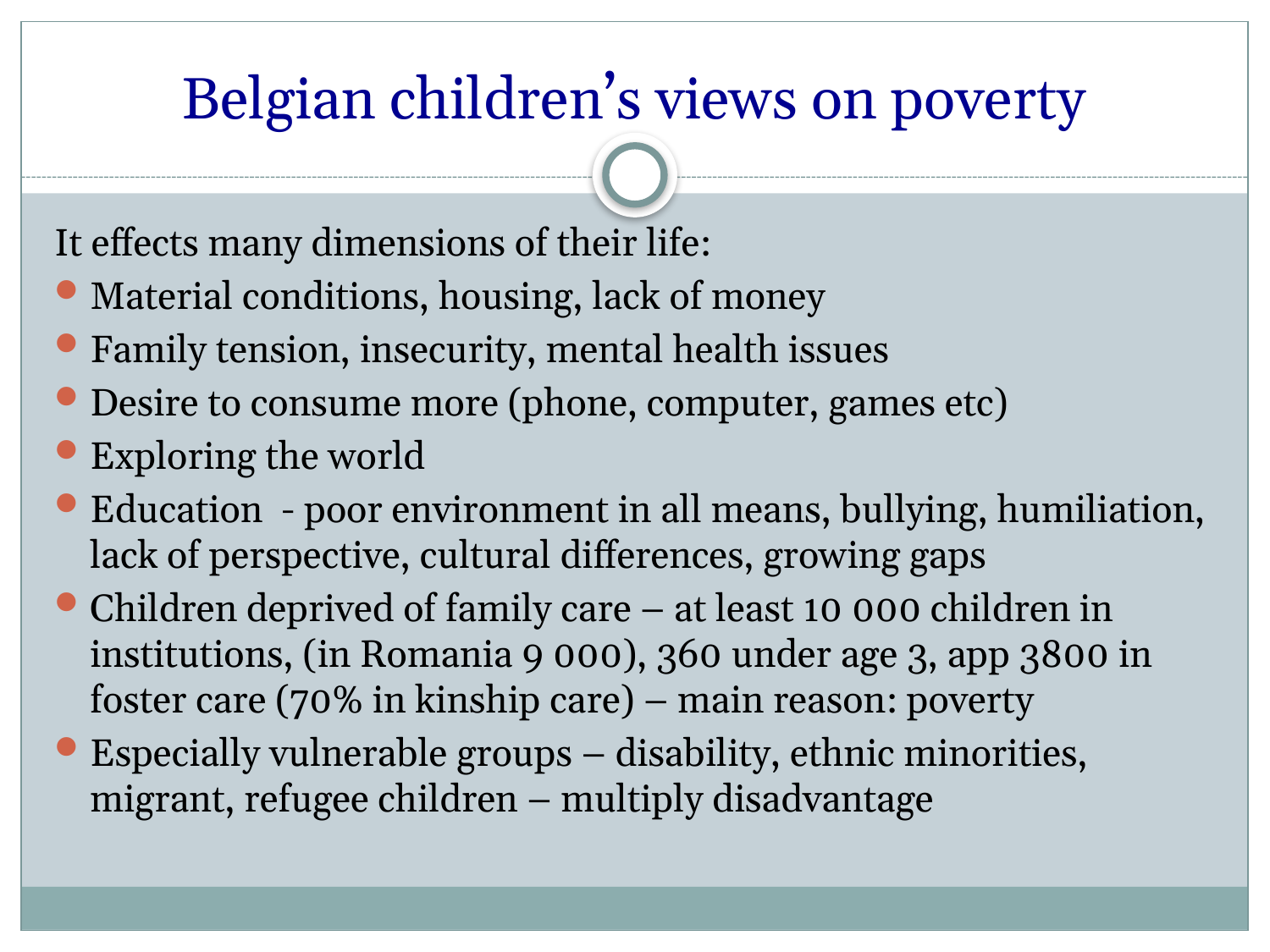

# Belgian children’s views on poverty
It effects many dimensions of their life:
Material conditions, housing, lack of money
Family tension, insecurity, mental health issues
Desire to consume more (phone, computer, games etc)
Exploring the world
Education  - poor environment in all means, bullying, humiliation, lack of perspective, cultural differences, growing gaps
Children deprived of family care – at least 10 000 children in institutions, (in Romania 9 000), 360 under age 3, app 3800 in foster care (70% in kinship care) – main reason: poverty
Especially vulnerable groups – disability, ethnic minorities, migrant, refugee children – multiply disadvantage